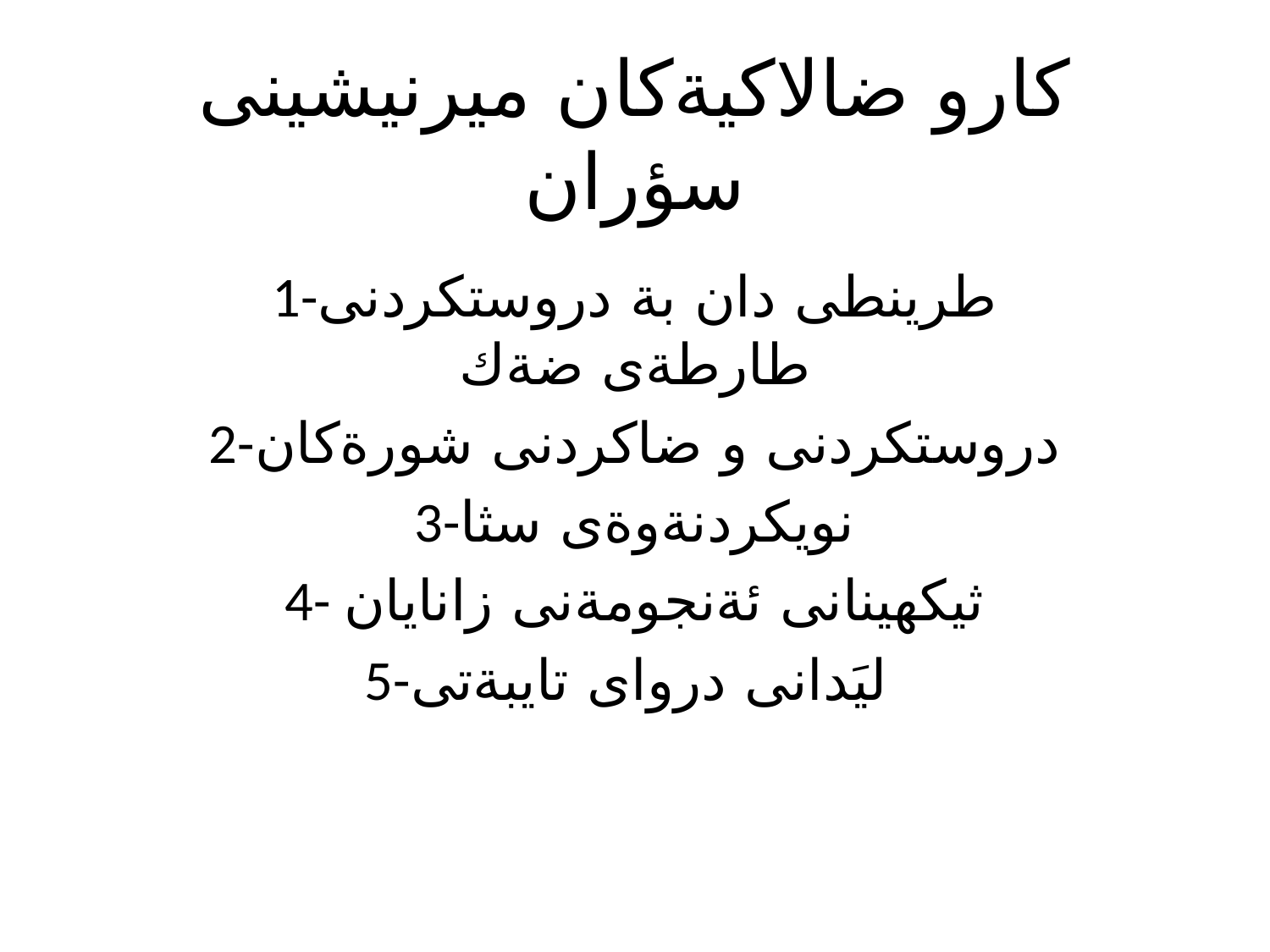

# كارو ضالاكيةكان ميرنيشينى سؤران
1-طرينطى دان بة دروستكردنى طارطةى ضةك
2-دروستكردنى و ضاكردنى شورةكان
3-نويكردنةوةى سثا
4- ثيكهينانى ئةنجومةنى زانايان
5-ليَدانى درواى تايبةتى